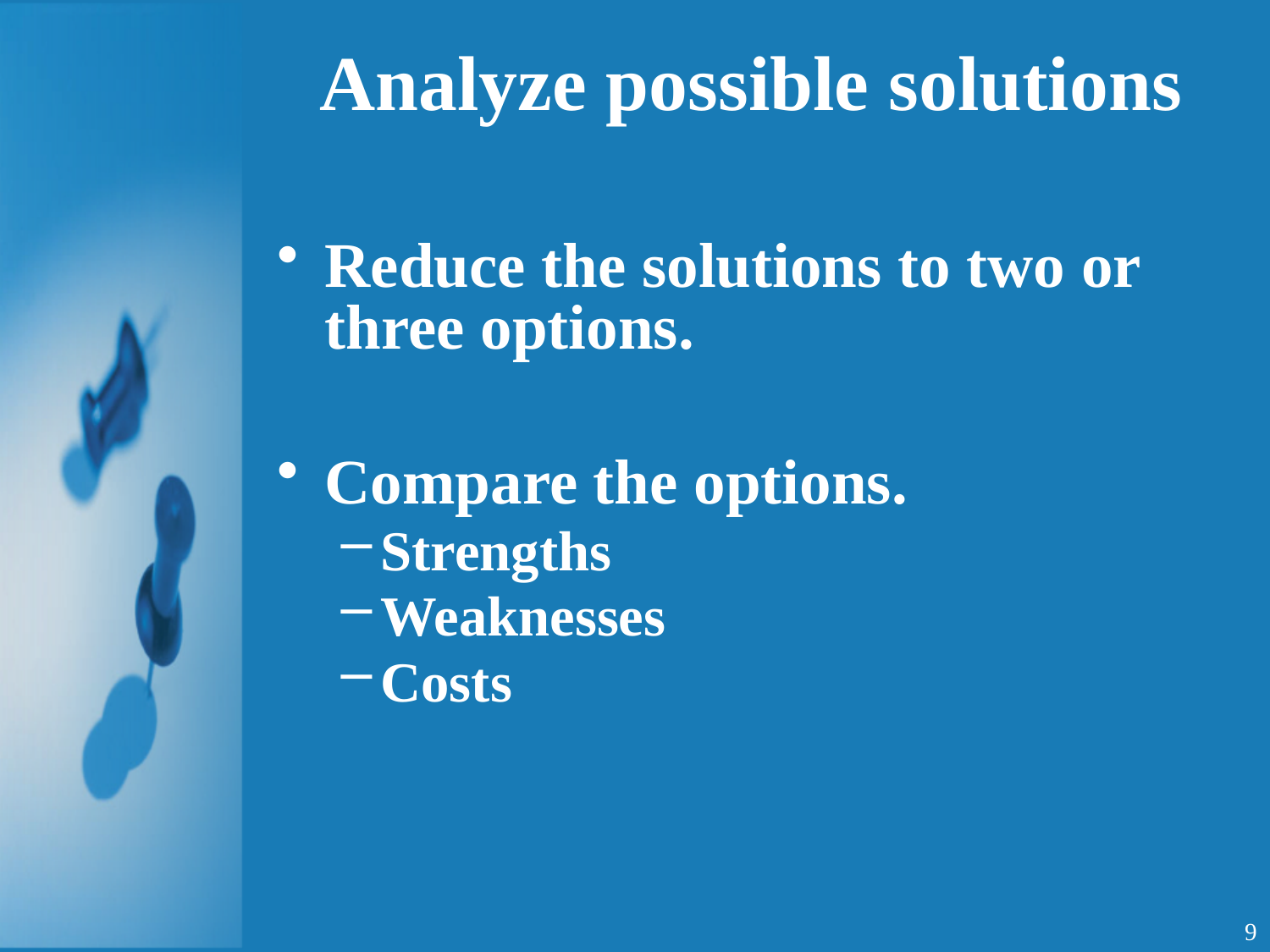

# Analyze possible solutions

Reduce the solutions to two or three options.

Compare the options.
Strengths
Weaknesses
Costs
9